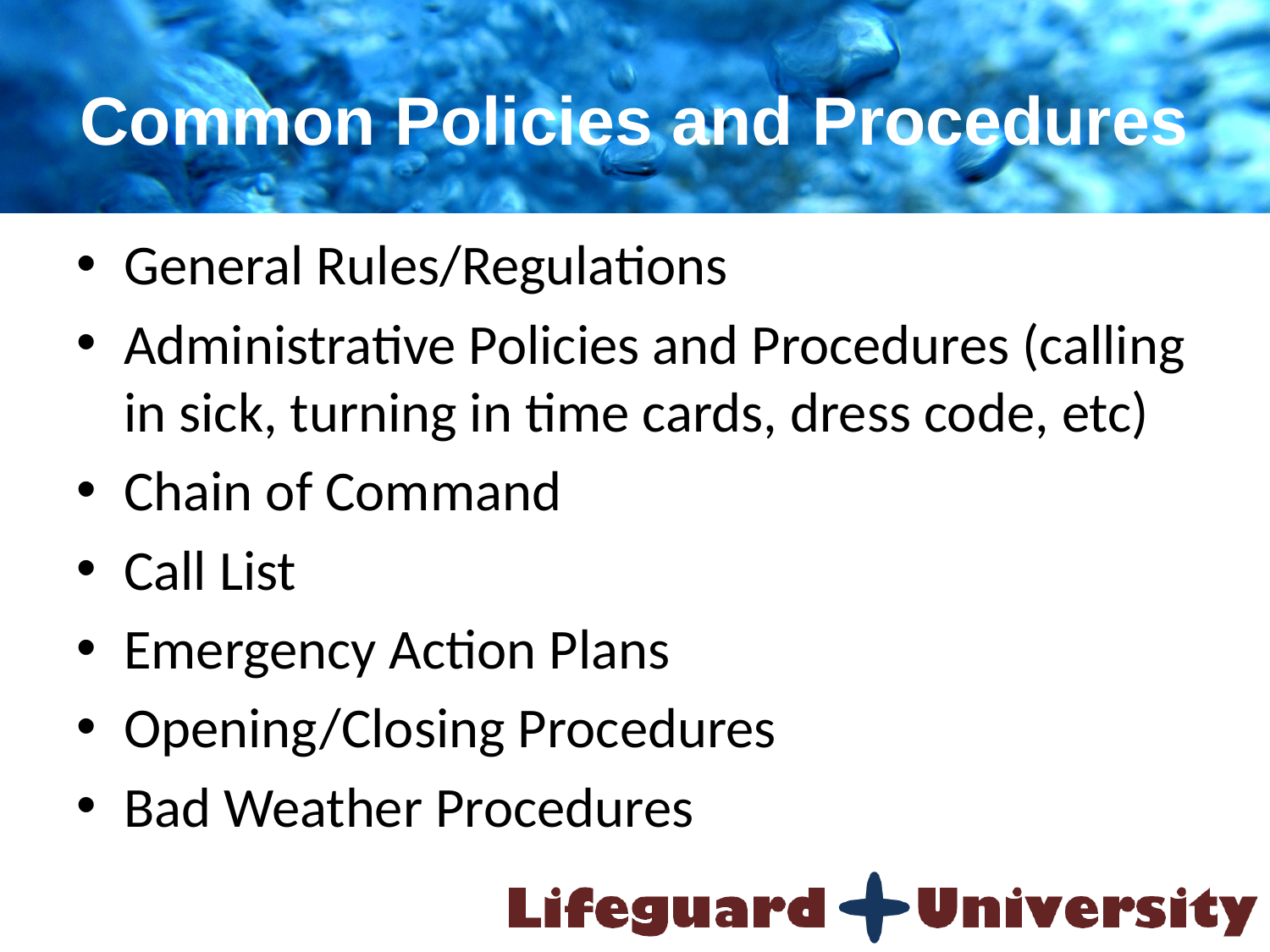

# Common Policies and Procedures
General Rules/Regulations
Administrative Policies and Procedures (calling in sick, turning in time cards, dress code, etc)
Chain of Command
Call List
Emergency Action Plans
Opening/Closing Procedures
Bad Weather Procedures